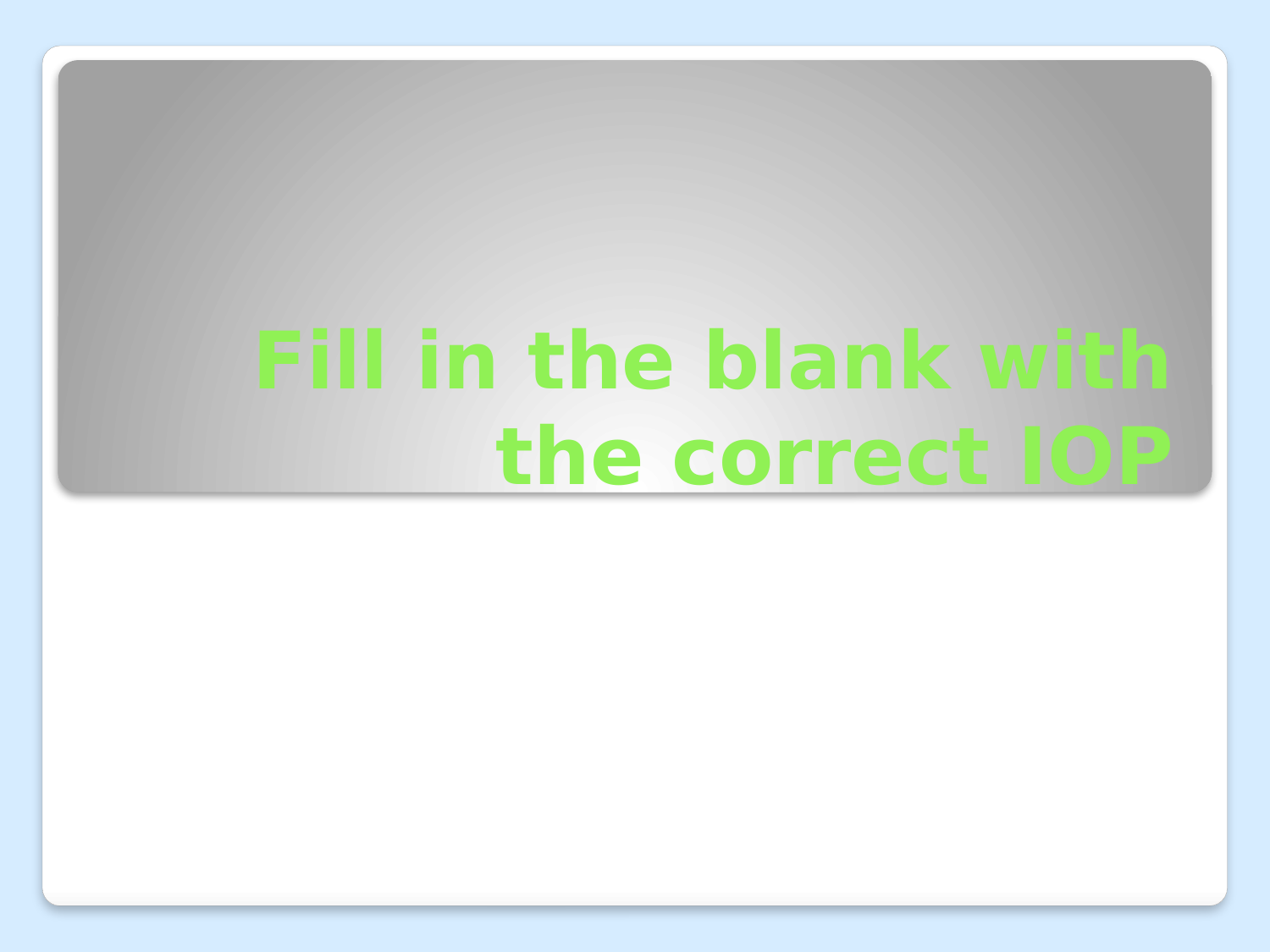

# Fill in the blank with the correct IOP